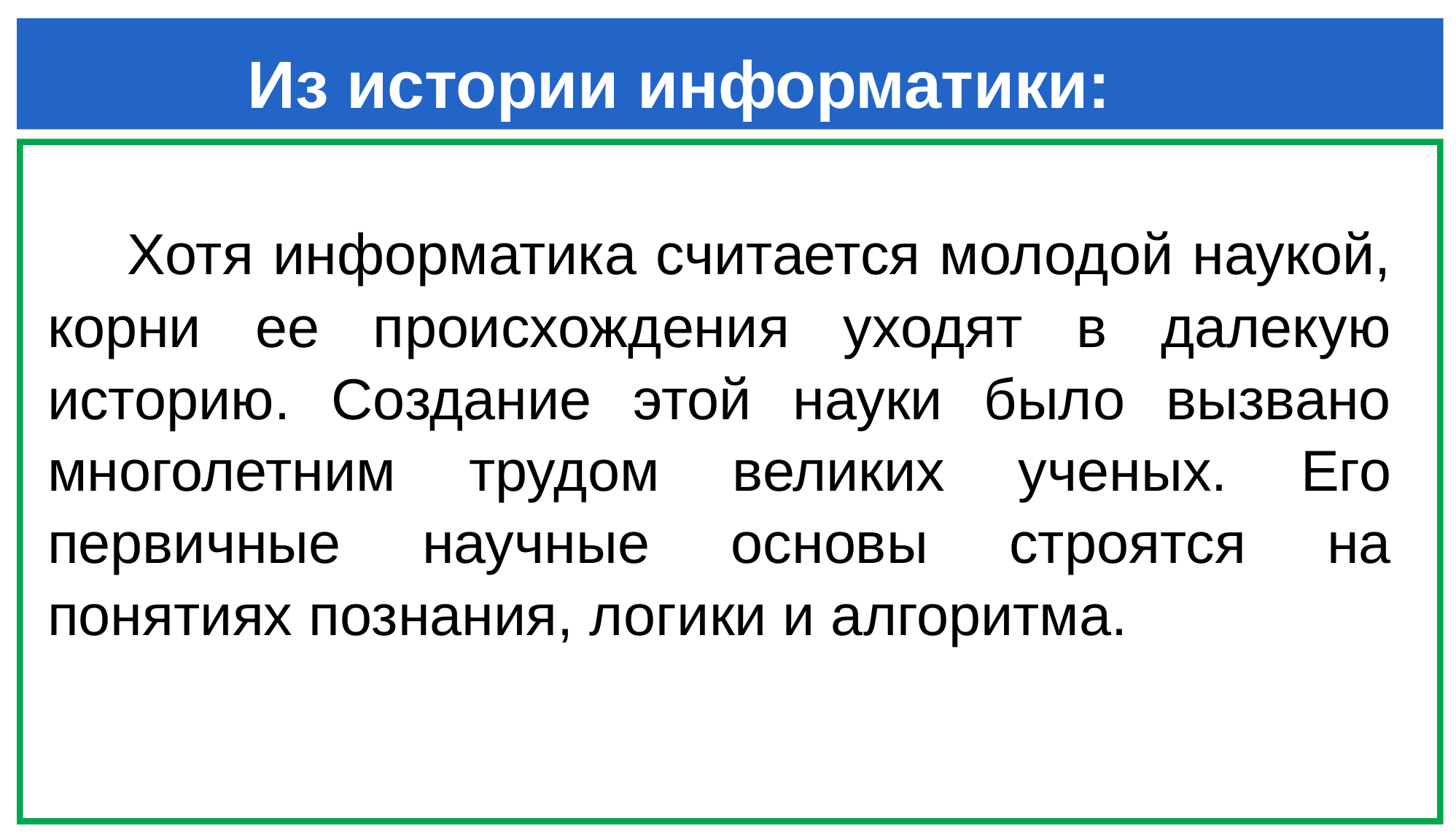

# Из истории информатики:
    Хотя информатика считается молодой наукой, корни ее происхождения уходят в далекую историю. Создание этой науки было вызвано многолетним трудом великих ученых. Его первичные научные основы строятся на понятиях познания, логики и алгоритма.